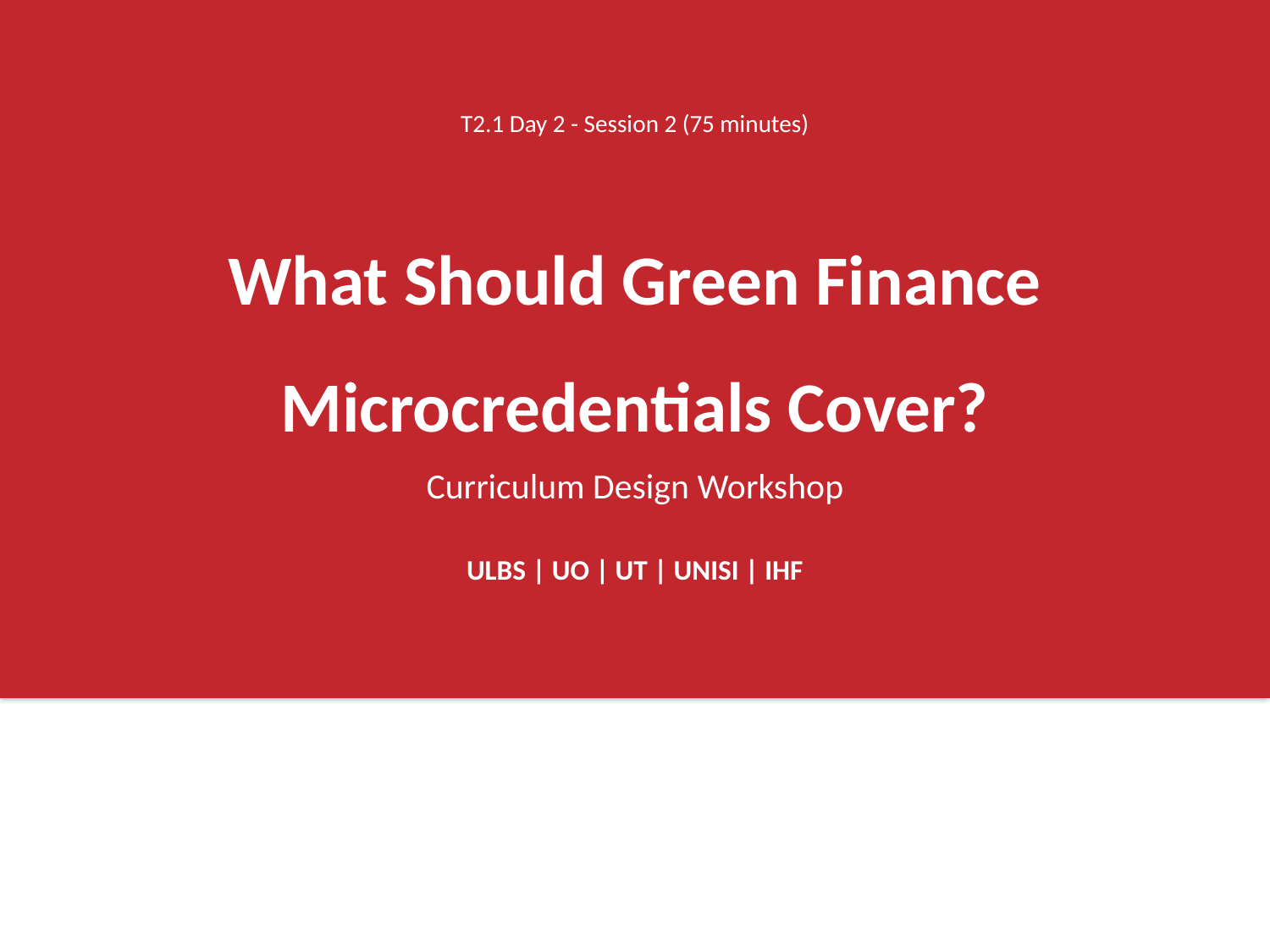

T2.1 Day 2 - Session 2 (75 minutes)
What Should Green Finance
Microcredentials Cover?
Curriculum Design Workshop
ULBS | UO | UT | UNISI | IHF